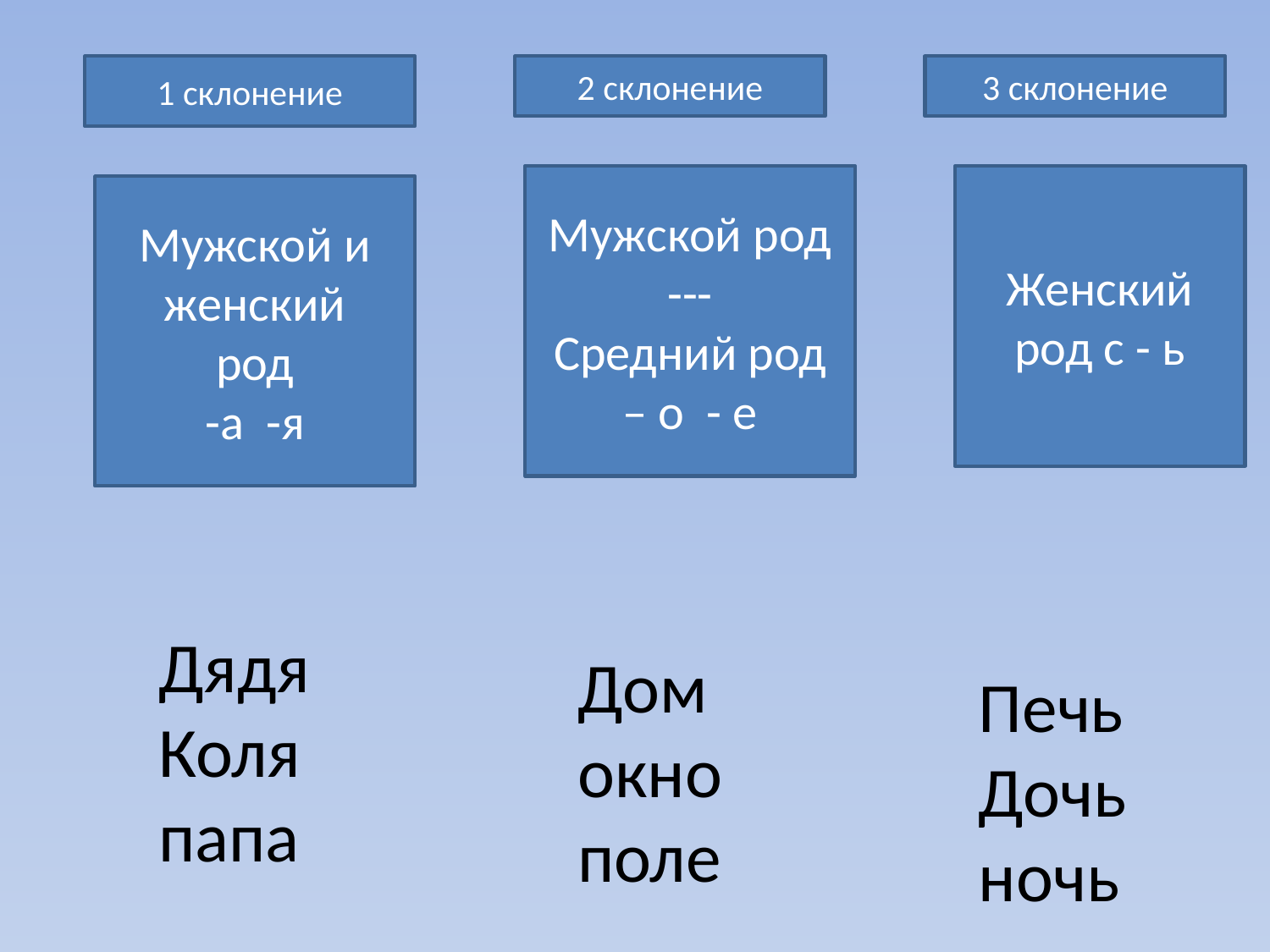

1 склонение
2 склонение
3 склонение
Мужской род ---
Средний род – о  - е
Женский род с - ь
Мужской и женский
род
-а  -я
Дядя
Коля
папа
Дом
окно
поле
Печь
Дочь
ночь